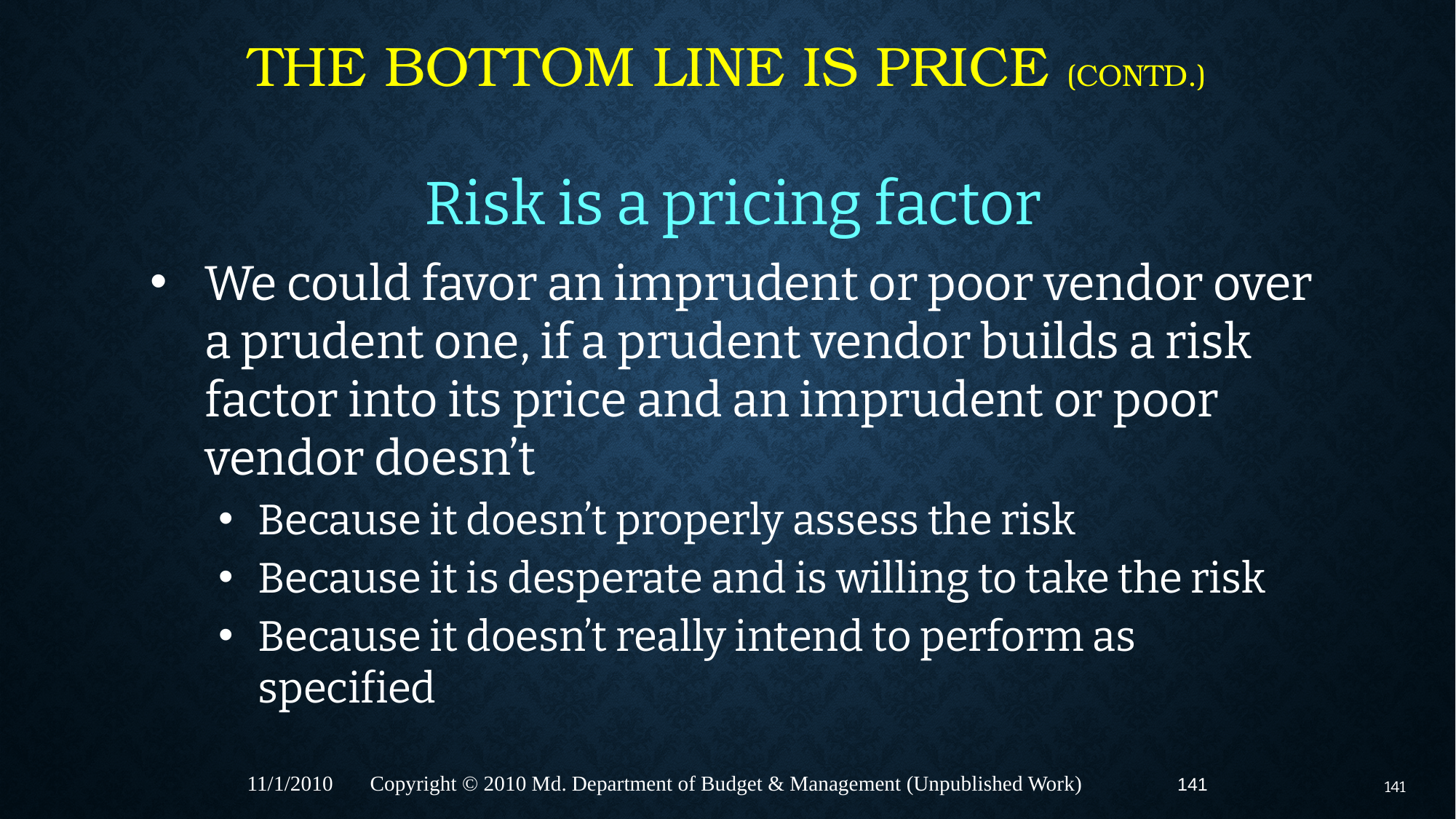

# The Bottom Line Is Price (Contd.)
Risk is a pricing factor
We could favor an imprudent or poor vendor over a prudent one, if a prudent vendor builds a risk factor into its price and an imprudent or poor vendor doesn’t
Because it doesn’t properly assess the risk
Because it is desperate and is willing to take the risk
Because it doesn’t really intend to perform as specified
141
11/1/2010       Copyright © 2010 Md. Department of Budget & Management (Unpublished Work)
141